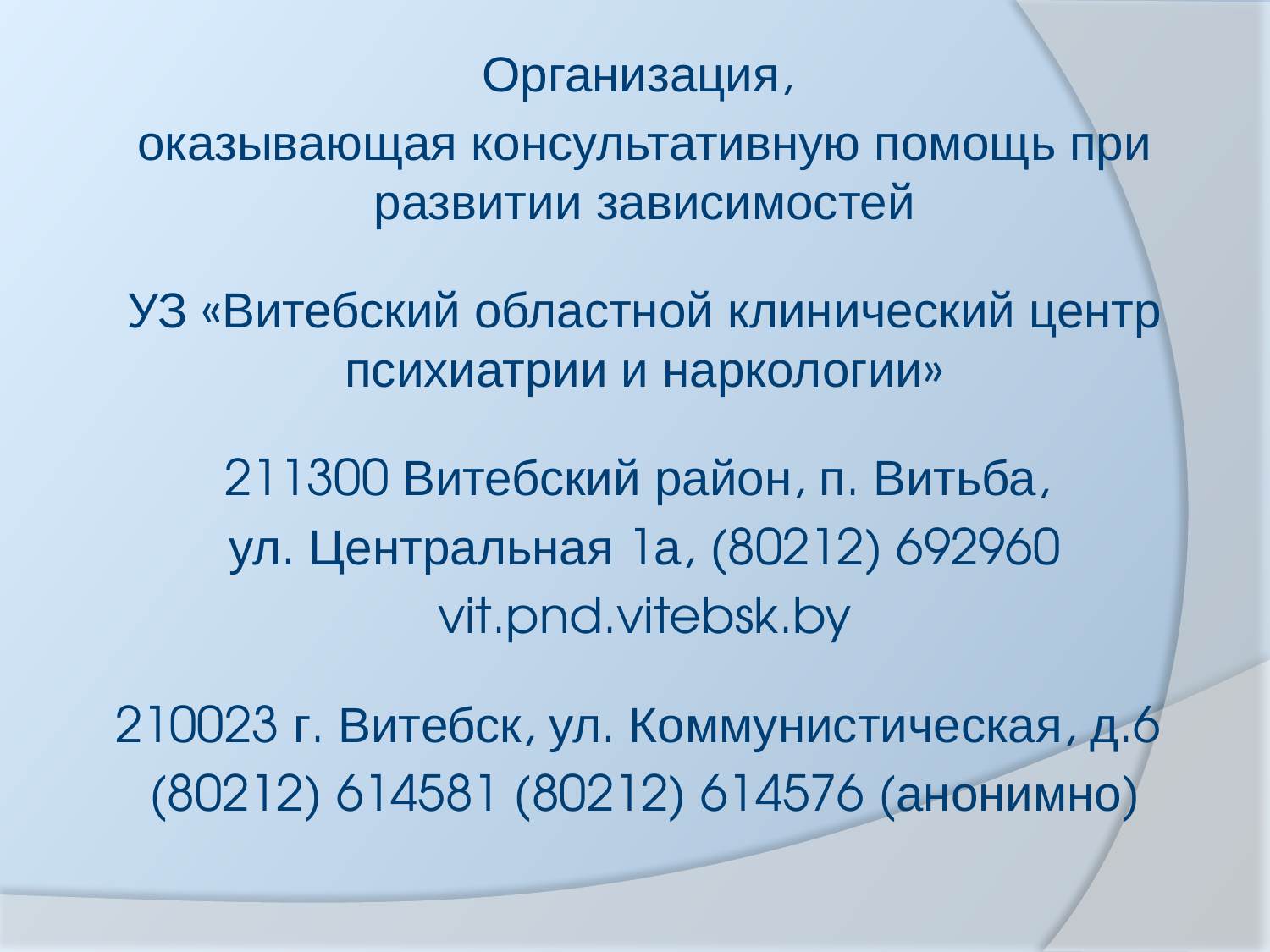

Организация,
оказывающая консультативную помощь при развитии зависимостей

УЗ «Витебский областной клинический центр психиатрии и наркологии»

211300 Витебский район, п. Витьба,
ул. Центральная 1а, (80212) 692960
vit.pnd.vitebsk.by

210023 г. Витебск, ул. Коммунистическая, д.6
(80212) 614581 (80212) 614576 (анонимно)